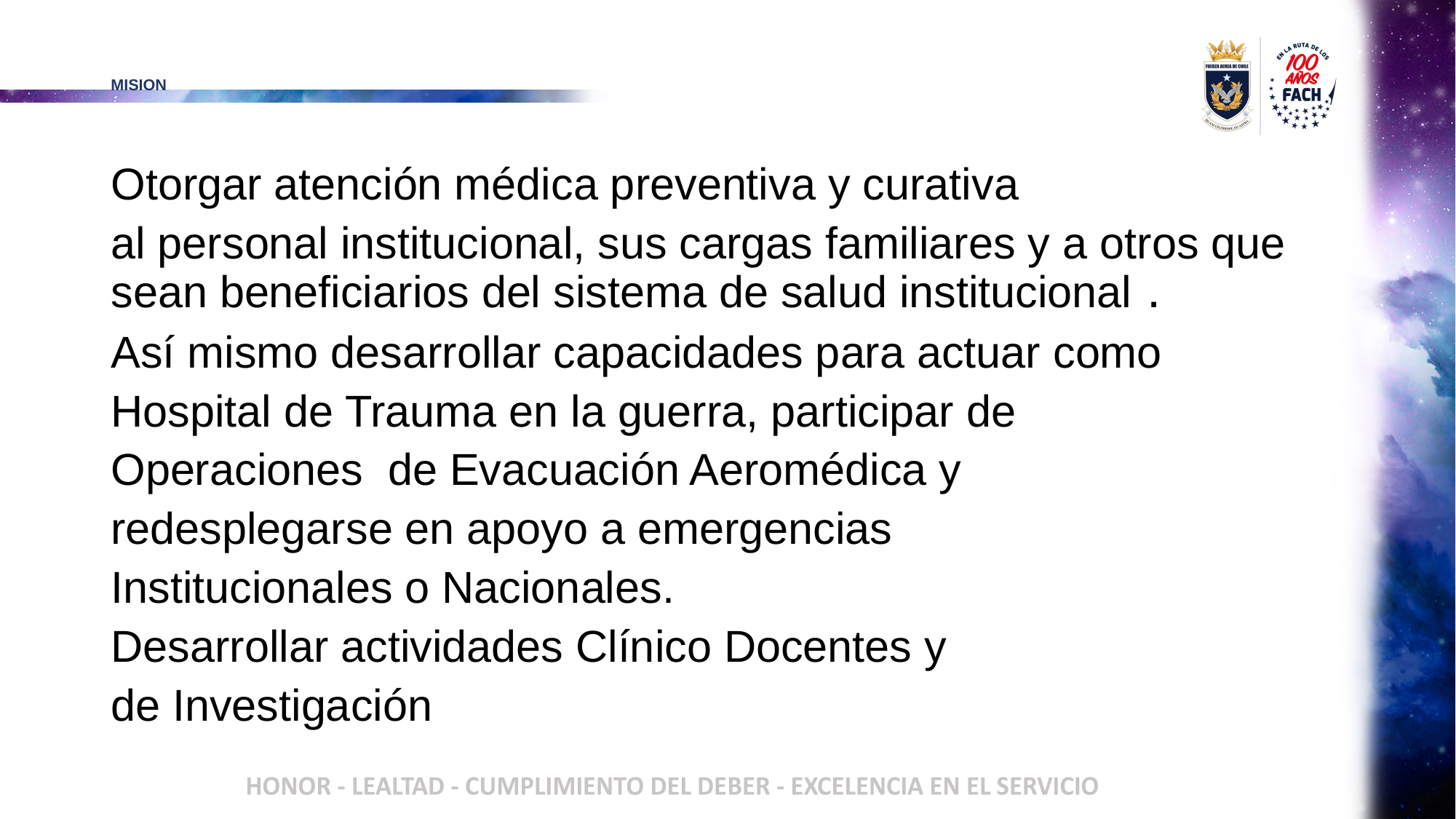

# MISION
Otorgar atención médica preventiva y curativa
al personal institucional, sus cargas familiares y a otros que sean beneficiarios del sistema de salud institucional .
Así mismo desarrollar capacidades para actuar como
Hospital de Trauma en la guerra, participar de
Operaciones  de Evacuación Aeromédica y
redesplegarse en apoyo a emergencias
Institucionales o Nacionales.
Desarrollar actividades Clínico Docentes y
de Investigación